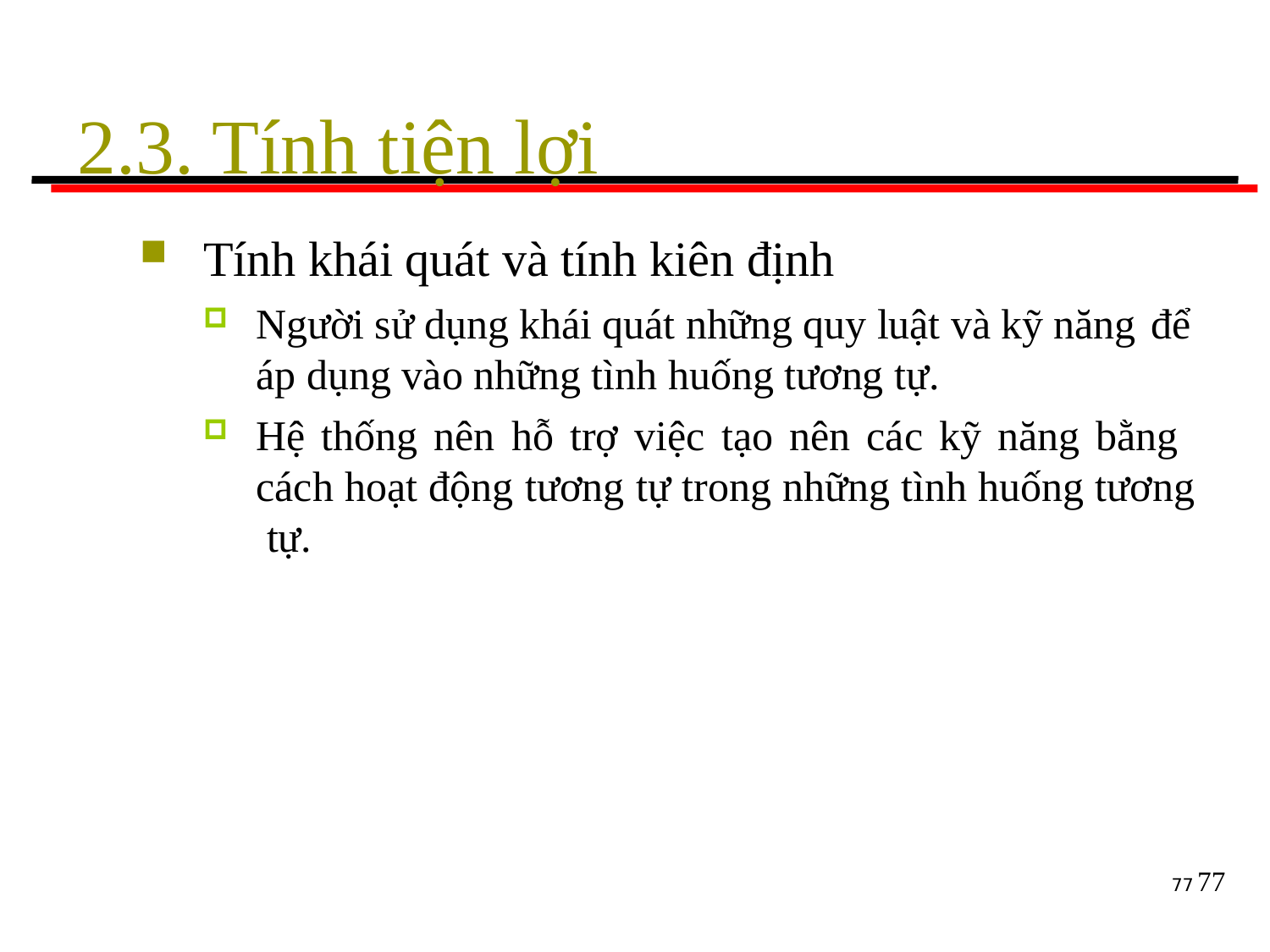

# 2.3. Tính tiện lợi
Tính khái quát và tính kiên định
Người sử dụng khái quát những quy luật và kỹ năng để
áp dụng vào những tình huống tương tự.
Hệ thống nên hỗ trợ việc tạo nên các kỹ năng bằng  cách hoạt động tương tự trong những tình huống tương  tự.
77
77